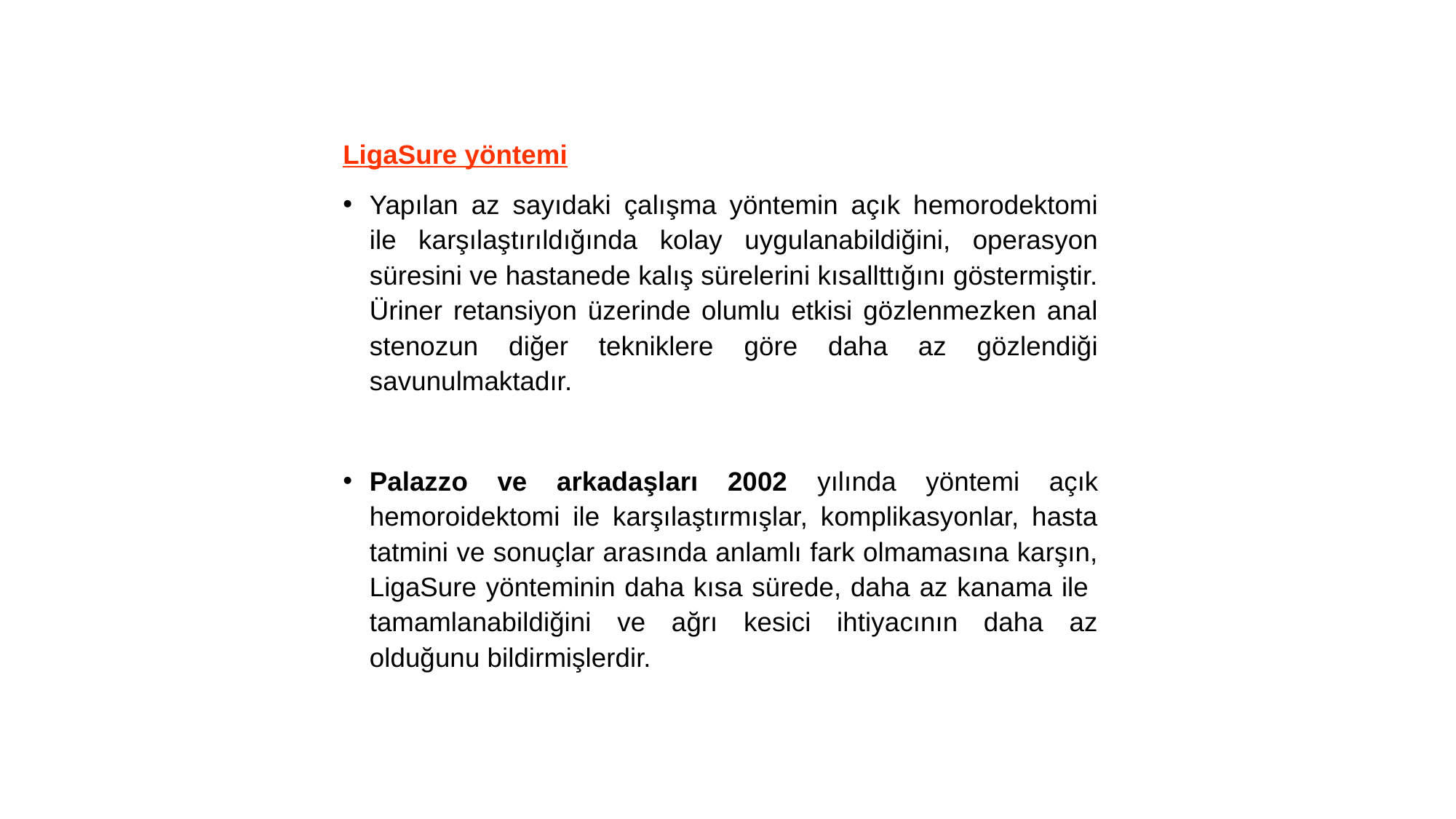

LigaSure yöntemi
Yapılan az sayıdaki çalışma yöntemin açık hemorodektomi ile karşılaştırıldığında kolay uygulanabildiğini, operasyon süresini ve hastanede kalış sürelerini kısallttığını göstermiştir. Üriner retansiyon üzerinde olumlu etkisi gözlenmezken anal stenozun diğer tekniklere göre daha az gözlendiği savunulmaktadır.

Palazzo ve arkadaşları 2002 yılında yöntemi açık hemoroidektomi ile karşılaştırmışlar, komplikasyonlar, hasta tatmini ve sonuçlar arasında anlamlı fark olmamasına karşın, LigaSure yönteminin daha kısa sürede, daha az kanama ile  tamamlanabildiğini ve ağrı kesici ihtiyacının daha az olduğunu bildirmişlerdir.